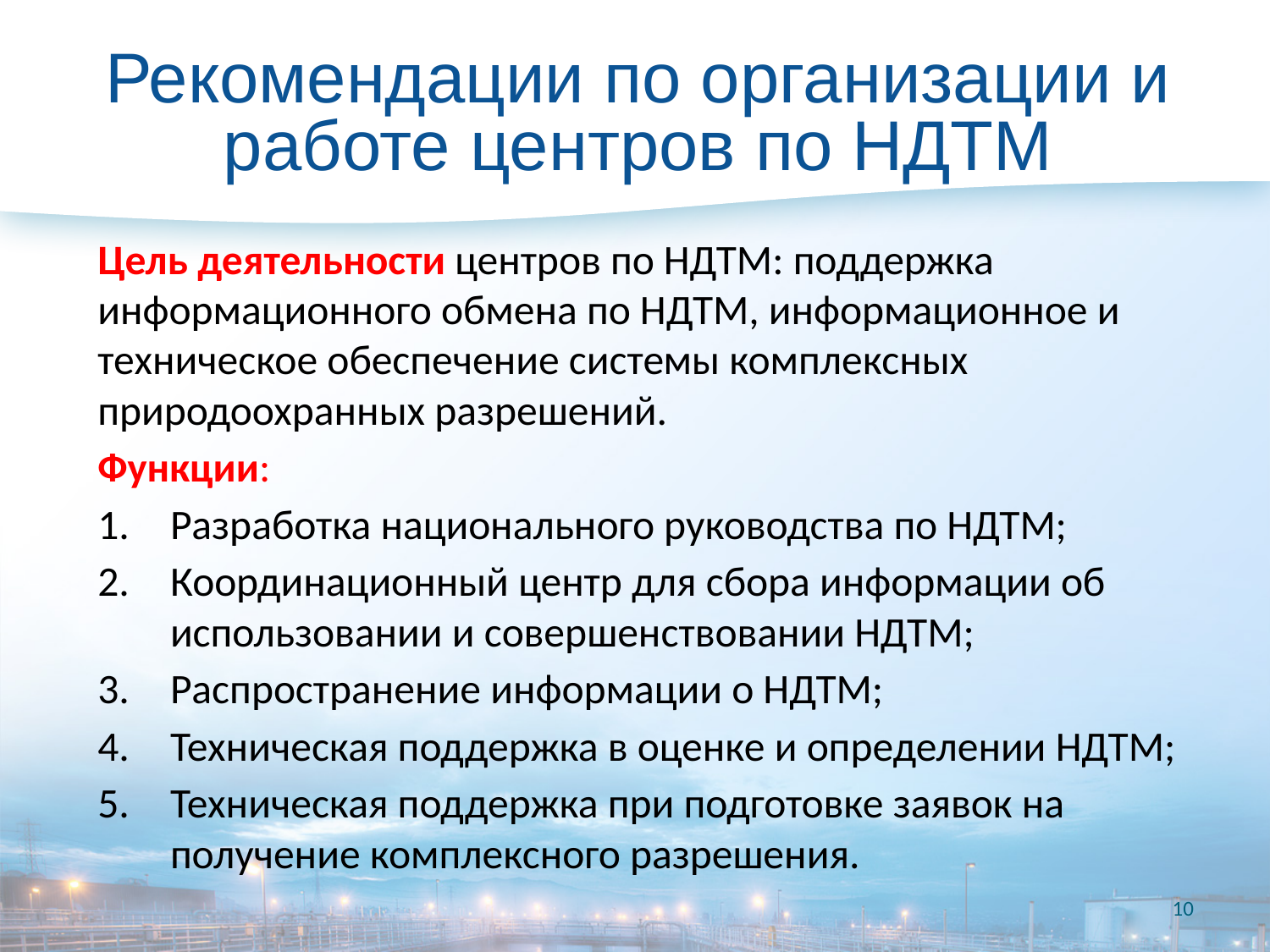

# Рекомендации по организации и работе центров по НДТМ
Цель деятельности центров по НДТМ: поддержка информационного обмена по НДТМ, информационное и техническое обеспечение системы комплексных природоохранных разрешений.
Функции:
Разработка национального руководства по НДТМ;
Координационный центр для сбора информации об использовании и совершенствовании НДТМ;
Распространение информации о НДТМ;
Техническая поддержка в оценке и определении НДТМ;
Техническая поддержка при подготовке заявок на получение комплексного разрешения.

10